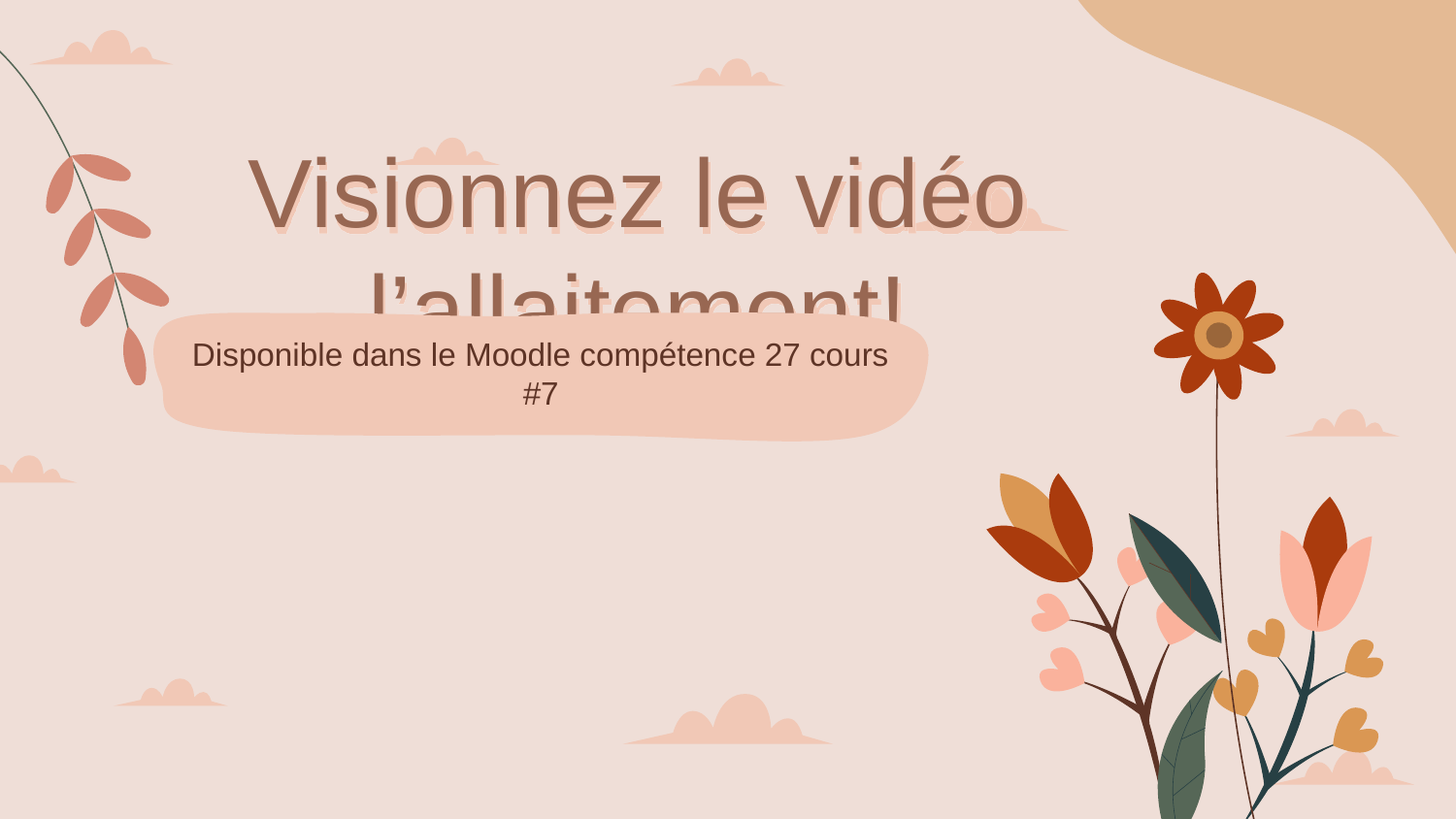

# Visionnez le vidéo l’allaitement!

Disponible dans le Moodle compétence 27 cours #7